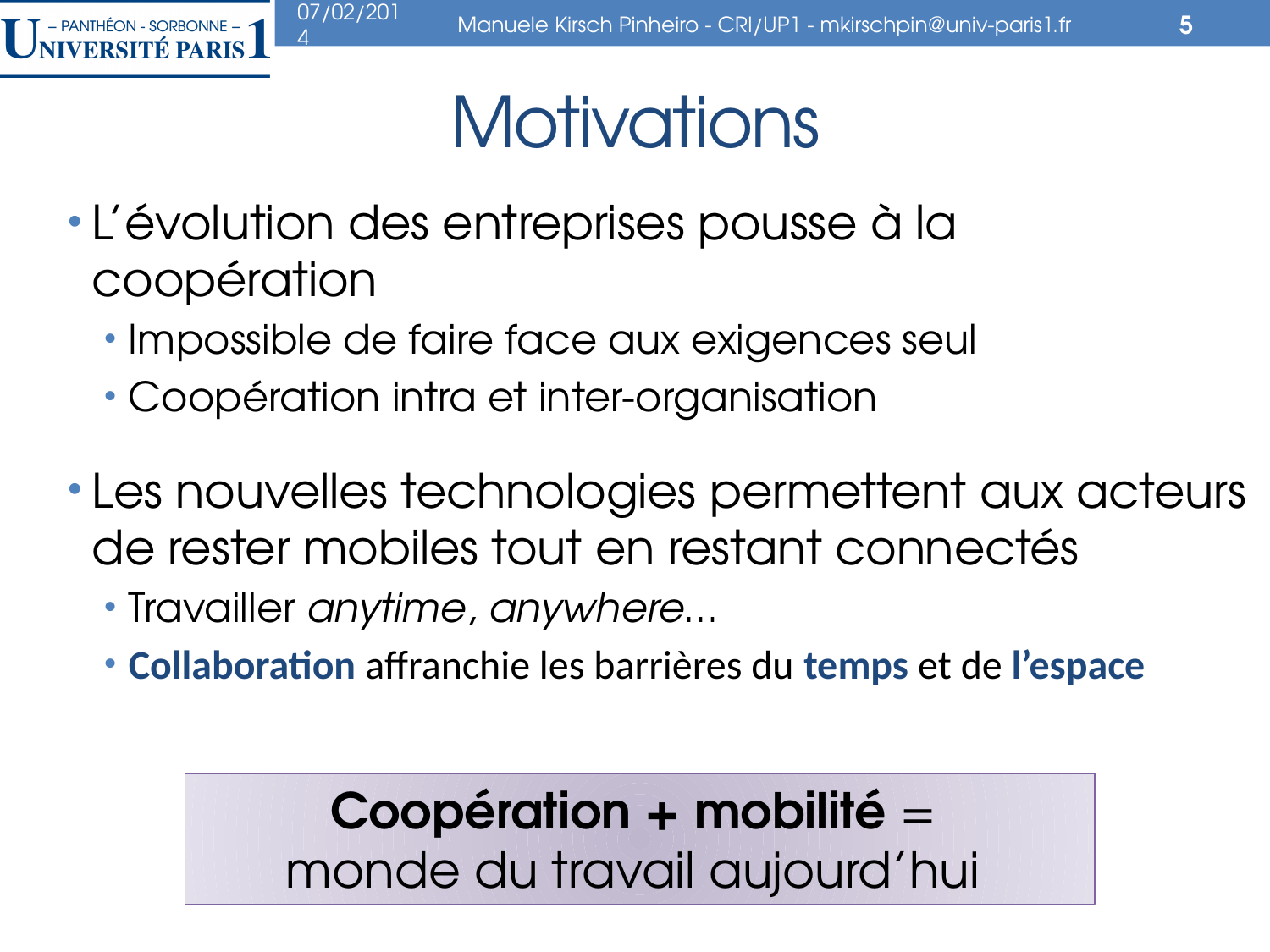

07/02/2014
Manuele Kirsch Pinheiro - CRI/UP1 - mkirschpin@univ-paris1.fr
5
# Motivations
L’évolution des entreprises pousse à la coopération
Impossible de faire face aux exigences seul
Coopération intra et inter-organisation
Les nouvelles technologies permettent aux acteurs de rester mobiles tout en restant connectés
Travailler anytime, anywhere…
Collaboration affranchie les barrières du temps et de l’espace

Coopération + mobilité =
monde du travail aujourd’hui